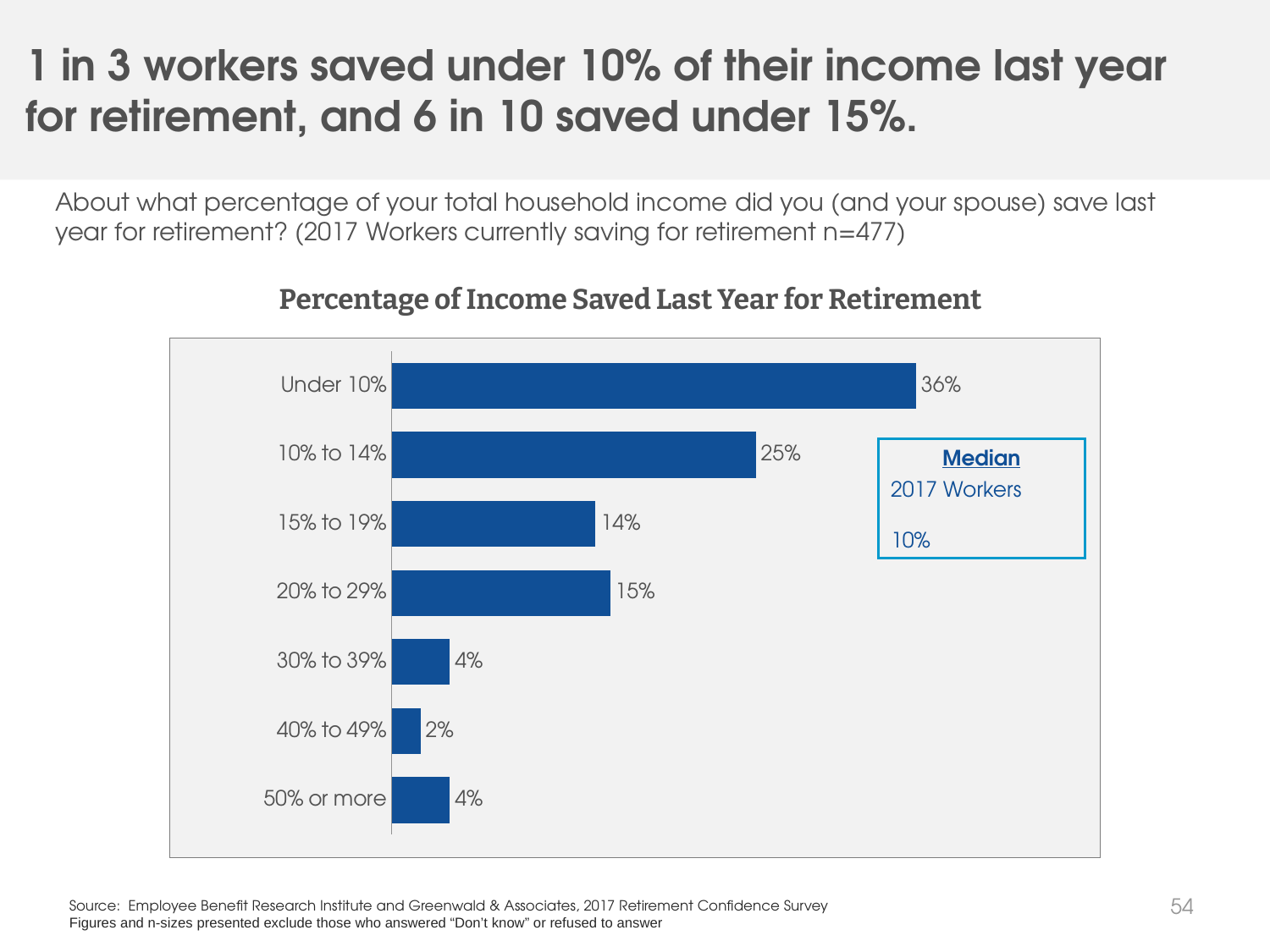

1 in 3 workers saved under 10% of their income last year for retirement, and 6 in 10 saved under 15%.
About what percentage of your total household income did you (and your spouse) save last year for retirement? (2017 Workers currently saving for retirement n=477)
Percentage of Income Saved Last Year for Retirement

### Chart

| Category | Column1 |
|---|---|
| Under 10% | 0.36 |
| 10% to 14% | 0.25 |
| 15% to 19% | 0.14 |
| 20% to 29% | 0.15 |
| 30% to 39% | 0.04 |
| 40% to 49% | 0.02 |
| 50% or more | 0.04 |
Median
2017 Workers 	10%
54
Source:  Employee Benefit Research Institute and Greenwald & Associates, 2017 Retirement Confidence Survey
Figures and n-sizes presented exclude those who answered “Don’t know” or refused to answer